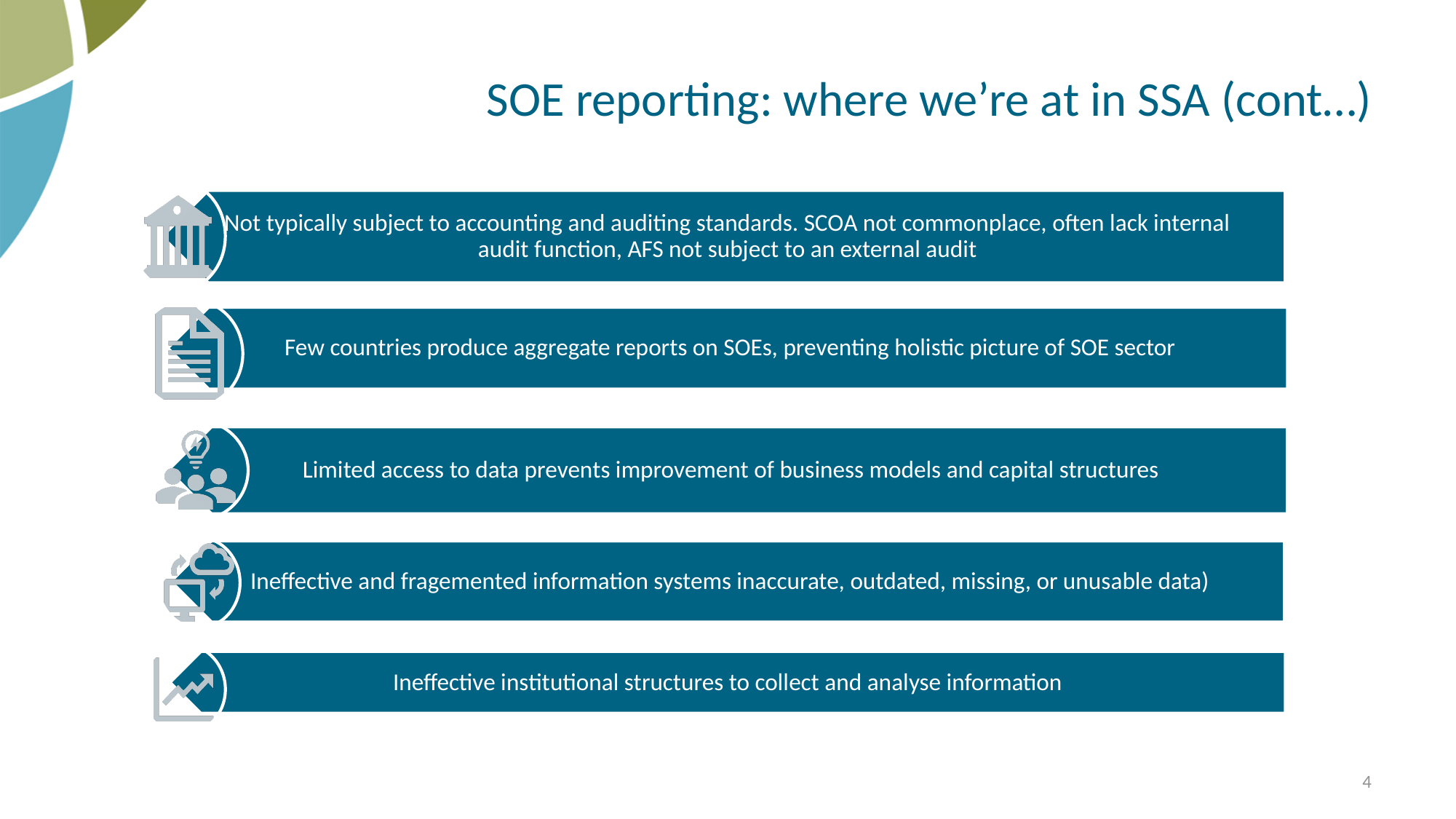

# SOE reporting: where we’re at in SSA (cont…)
Not typically subject to accounting and auditing standards. SCOA not commonplace, often lack internal audit function, AFS not subject to an external audit
Few countries produce aggregate reports on SOEs, preventing holistic picture of SOE sector
Limited access to data prevents improvement of business models and capital structures
Ineffective and fragemented information systems inaccurate, outdated, missing, or unusable data)
Ineffective institutional structures to collect and analyse information
4